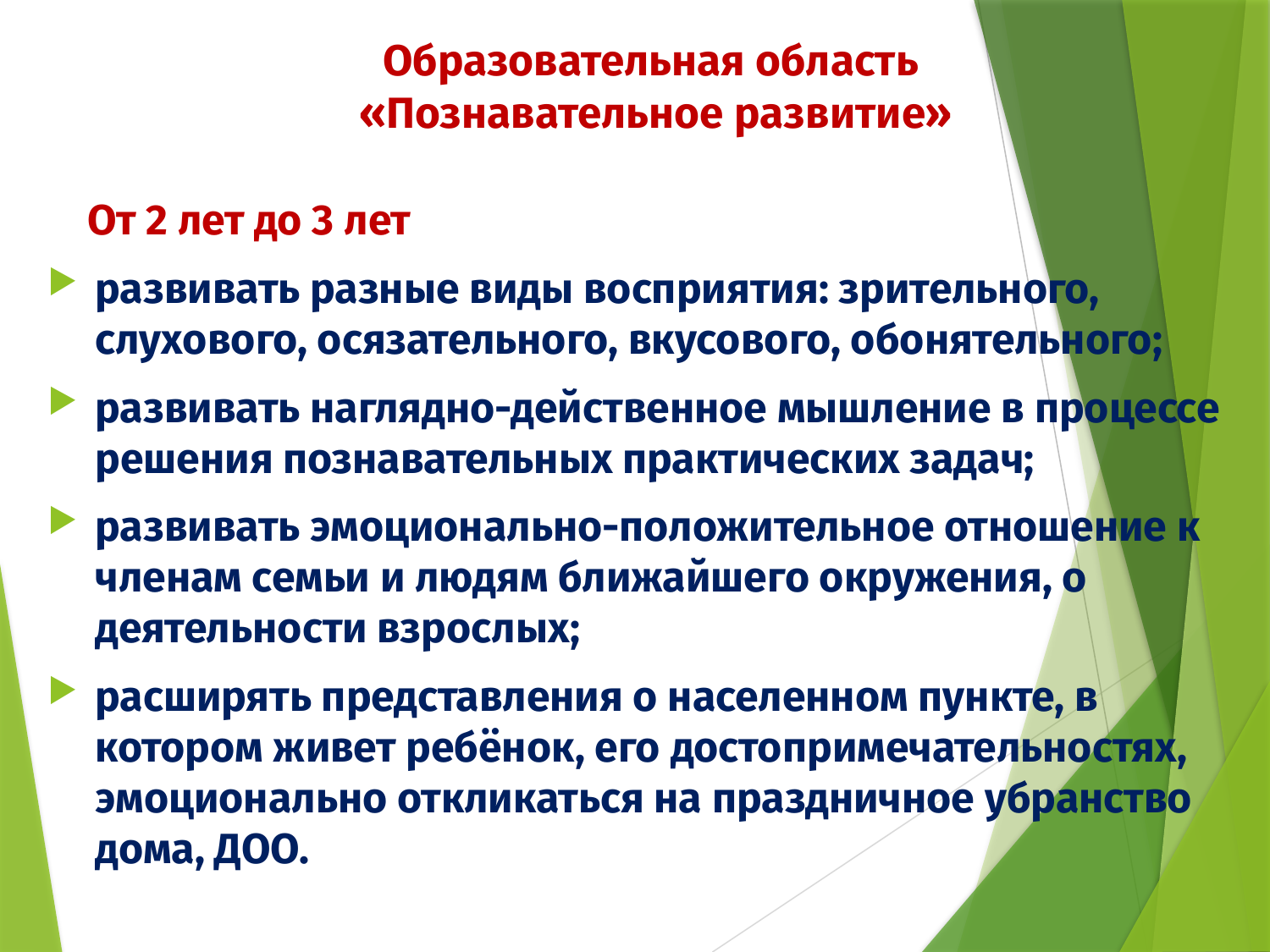

# Образовательная область «Познавательное развитие»
    От 2 лет до 3 лет
развивать разные виды восприятия: зрительного, слухового, осязательного, вкусового, обонятельного;
развивать наглядно-действенное мышление в процессе решения познавательных практических задач;
развивать эмоционально-положительное отношение к членам семьи и людям ближайшего окружения, о деятельности взрослых;
расширять представления о населенном пункте, в котором живет ребёнок, его достопримечательностях, эмоционально откликаться на праздничное убранство дома, ДОО.